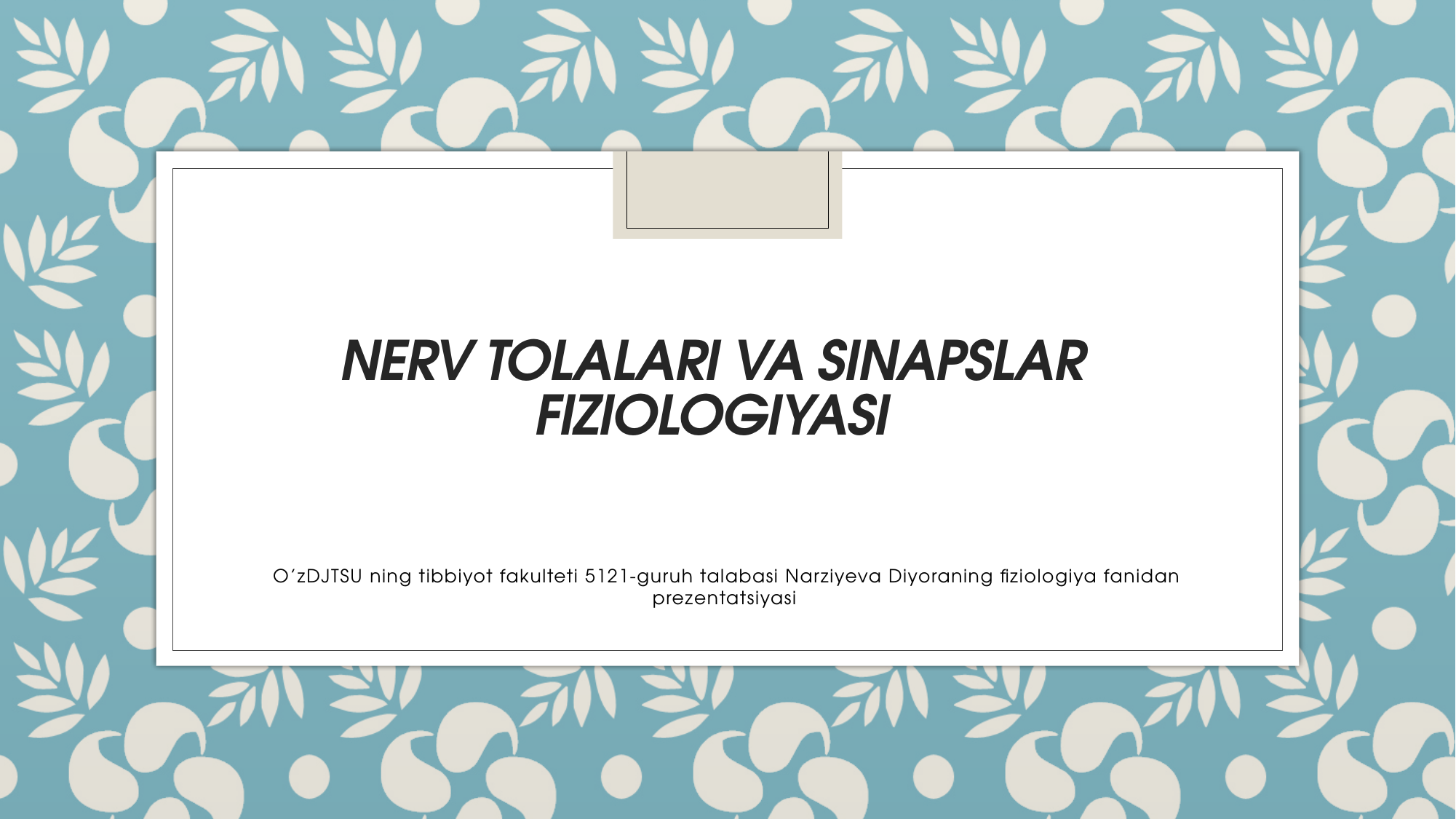

# Nerv tolalari va sinapslar fiziologiyasi
O’zDJTSU ning tibbiyot fakulteti 5121-guruh talabasi Narziyeva Diyoraning fiziologiya fanidan prezentatsiyasi